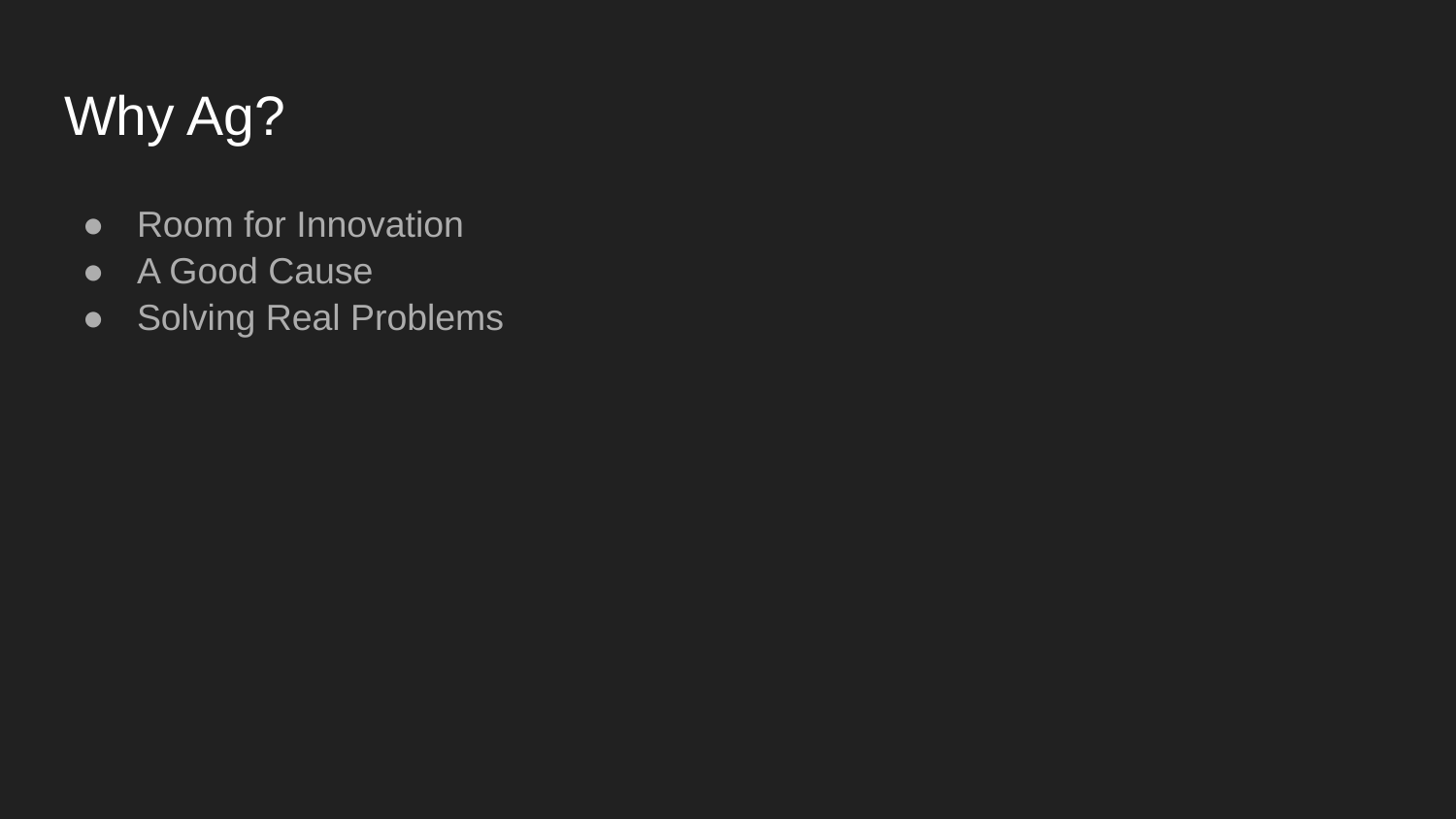

# Why Ag?
Room for Innovation
A Good Cause
Solving Real Problems